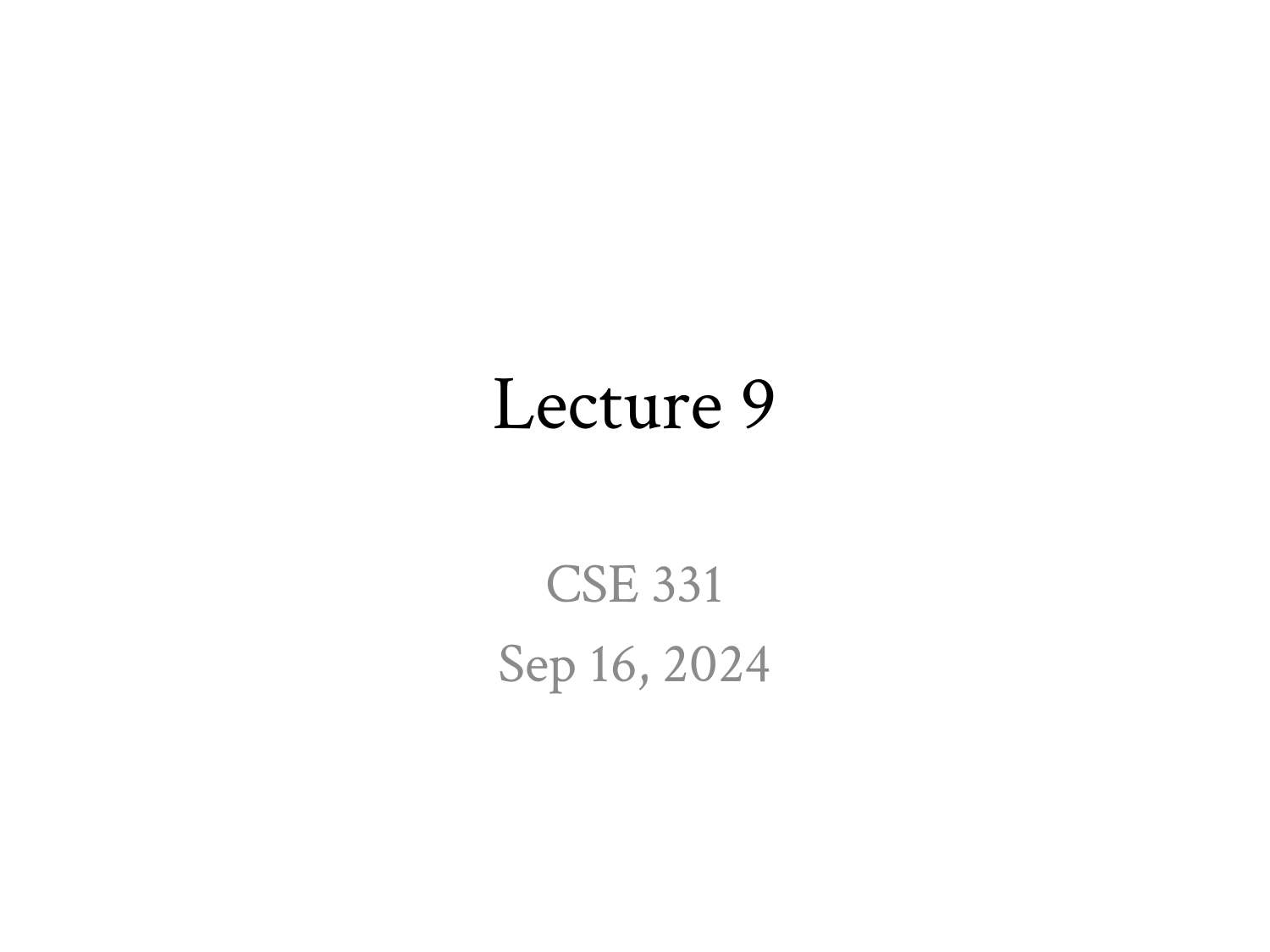

# Lecture 9
CSE 331
Sep 16, 2024